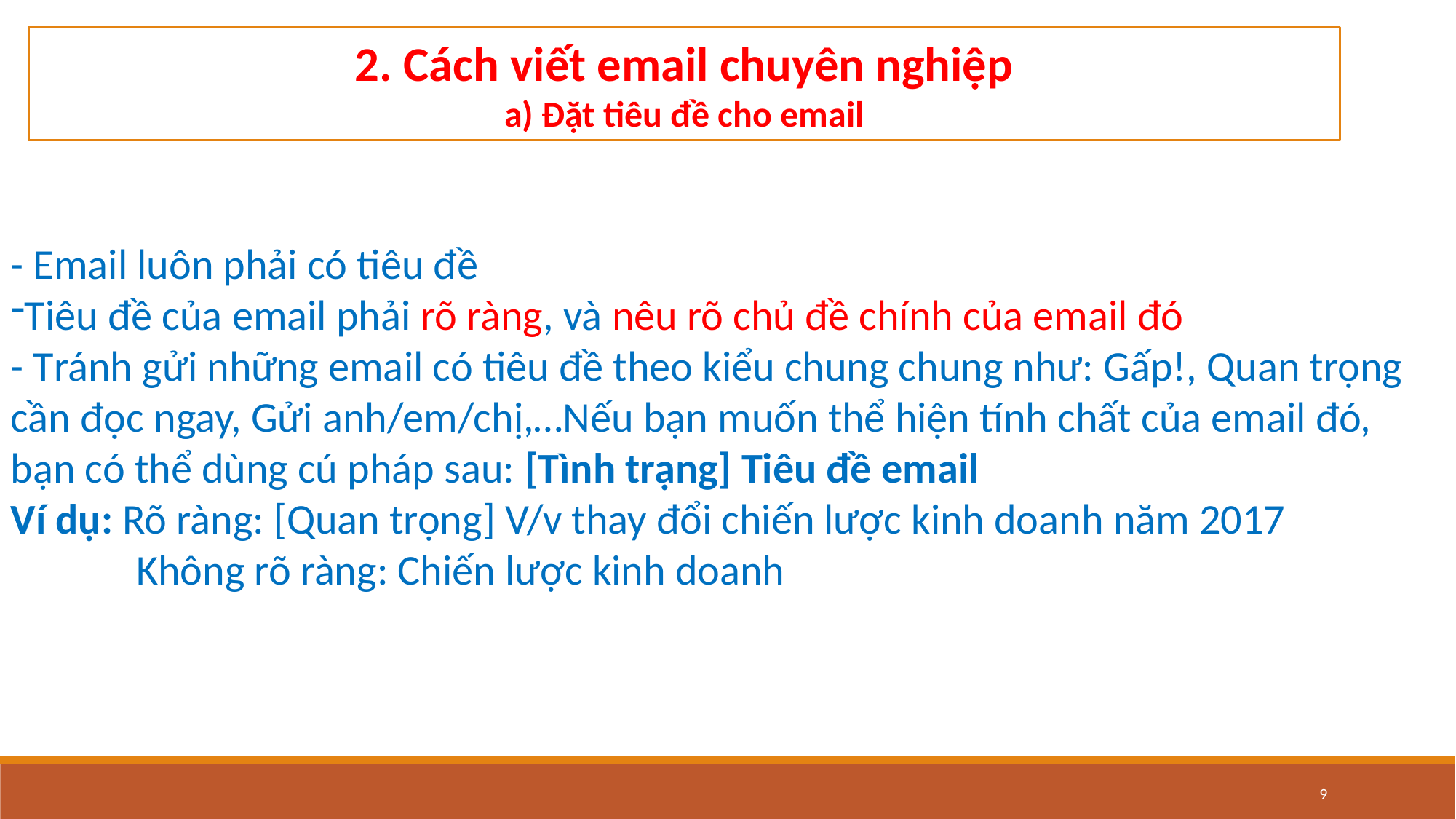

2. Cách viết email chuyên nghiệp
a) Đặt tiêu đề cho email
- Email luôn phải có tiêu đề
Tiêu đề của email phải rõ ràng, và nêu rõ chủ đề chính của email đó
- Tránh gửi những email có tiêu đề theo kiểu chung chung như: Gấp!, Quan trọng cần đọc ngay, Gửi anh/em/chị,…Nếu bạn muốn thể hiện tính chất của email đó, bạn có thể dùng cú pháp sau: [Tình trạng] Tiêu đề email
Ví dụ: Rõ ràng: [Quan trọng] V/v thay đổi chiến lược kinh doanh năm 2017
             Không rõ ràng: Chiến lược kinh doanh

9